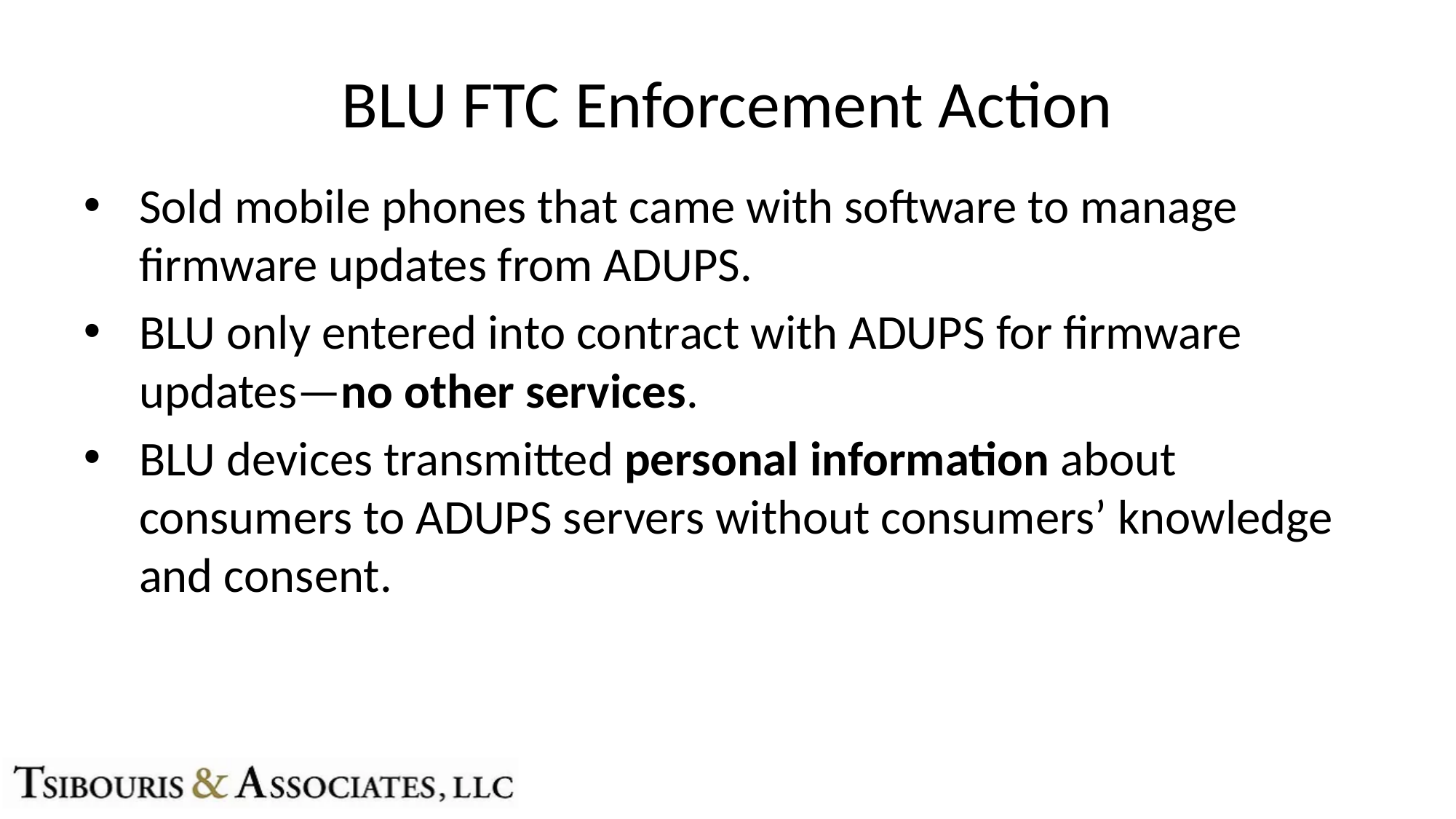

# BLU FTC Enforcement Action
Sold mobile phones that came with software to manage firmware updates from ADUPS.
BLU only entered into contract with ADUPS for firmware updates—no other services.
BLU devices transmitted personal information about consumers to ADUPS servers without consumers’ knowledge and consent.